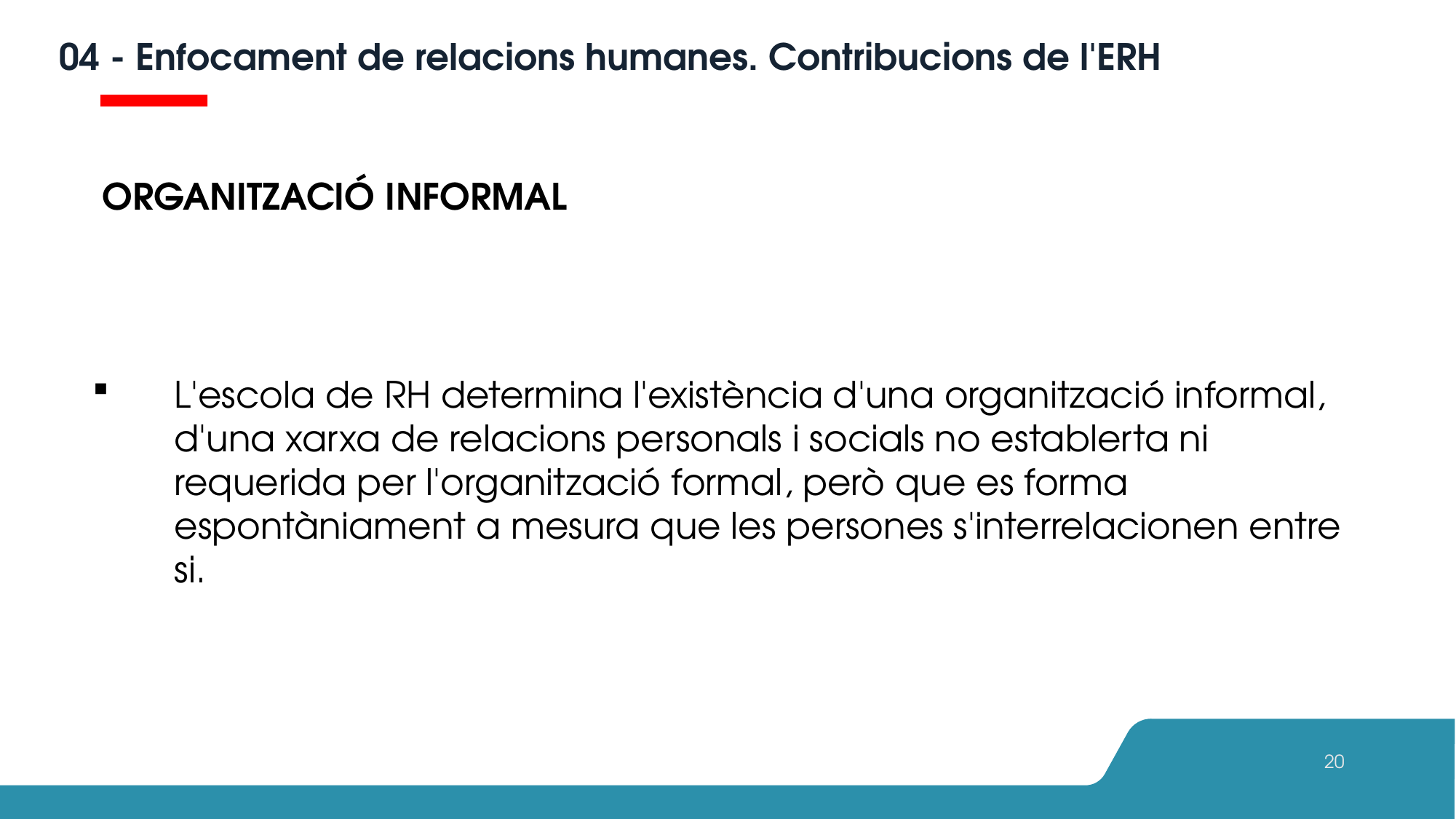

# 04 - Enfocament de relacions humanes. Contribucions de l'ERH
ORGANITZACIÓ INFORMAL
L'escola de RH determina l'existència d'una organització informal, d'una xarxa de relacions personals i socials no establerta ni requerida per l'organització formal, però que es forma espontàniament a mesura que les persones s'interrelacionen entre si.
20